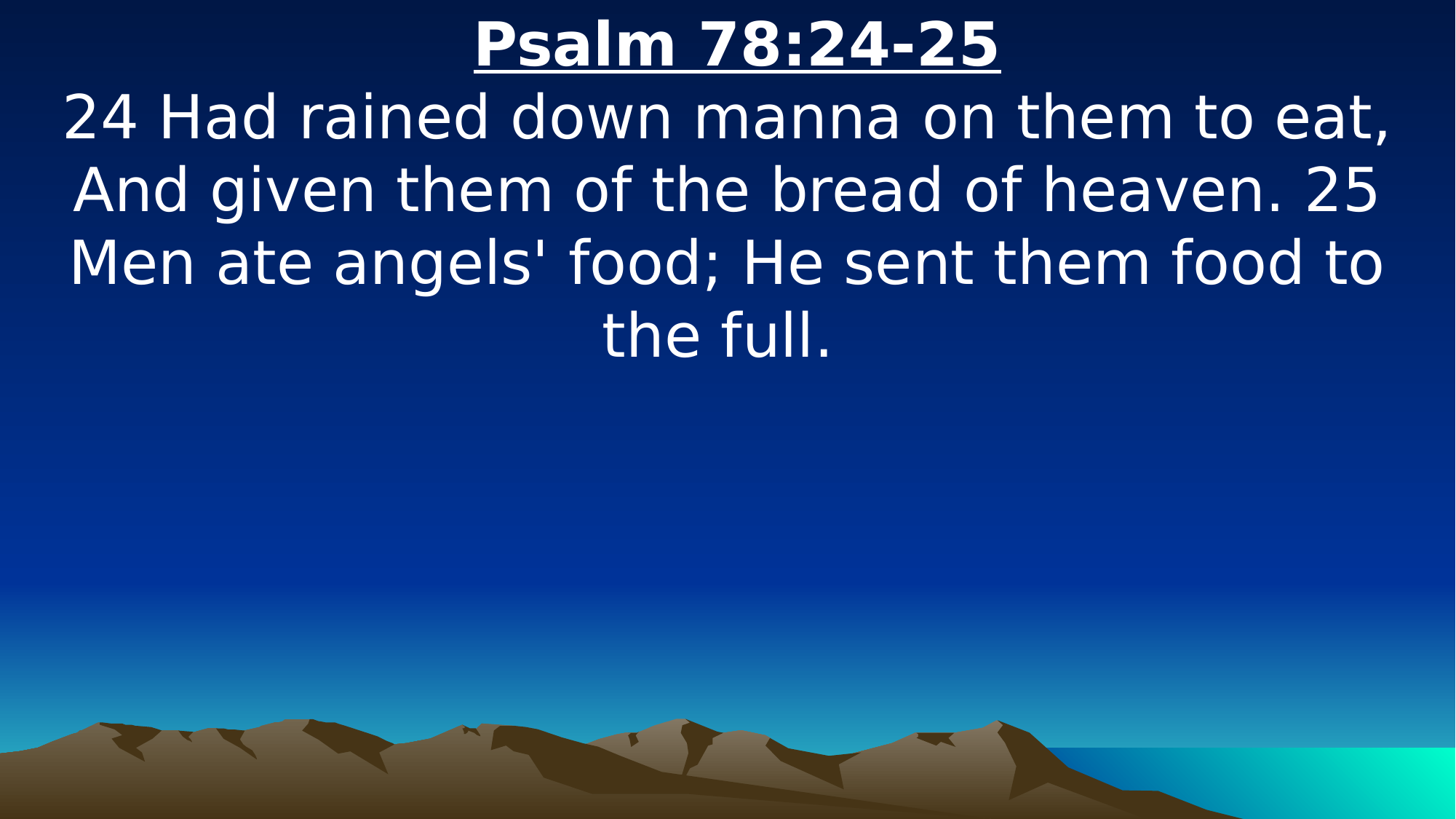

Psalm 78:24-25
24 Had rained down manna on them to eat, And given them of the bread of heaven. 25 Men ate angels' food; He sent them food to the full.